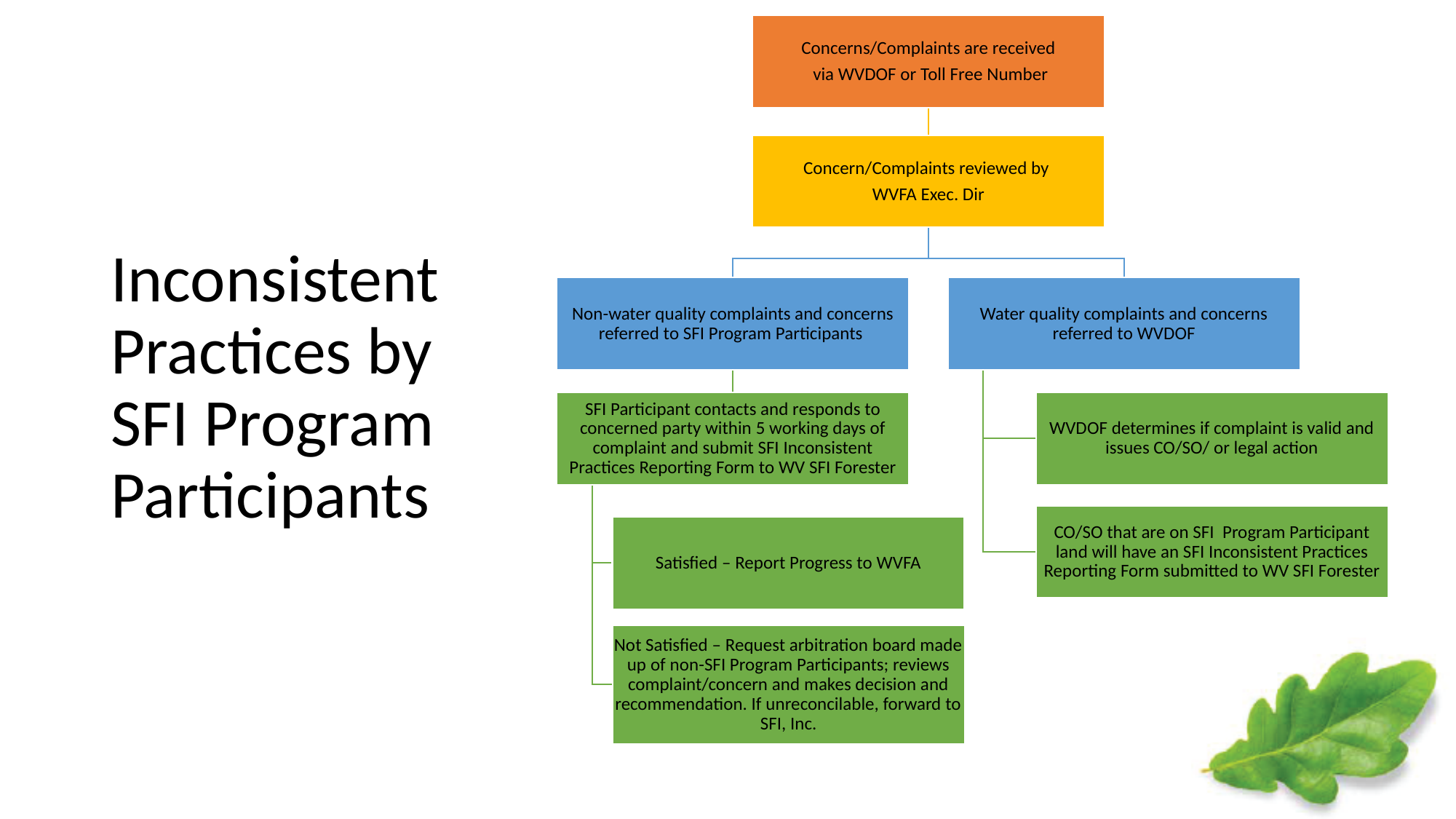

Concerns/Complaints are received
 via WVDOF or Toll Free Number
Concern/Complaints reviewed by
WVFA Exec. Dir
Non-water quality complaints and concerns referred to SFI Program Participants
SFI Participant contacts and responds to concerned party within 5 working days of complaint and submit SFI Inconsistent Practices Reporting Form to WV SFI Forester
Satisfied – Report Progress to WVFA
Not Satisfied – Request arbitration board made up of non-SFI Program Participants; reviews complaint/concern and makes decision and recommendation. If unreconcilable, forward to SFI, Inc.
Water quality complaints and concerns referred to WVDOF
WVDOF determines if complaint is valid and issues CO/SO/ or legal action
CO/SO that are on SFI  Program Participant land will have an SFI Inconsistent Practices Reporting Form submitted to WV SFI Forester
# Inconsistent Practices by SFI Program Participants